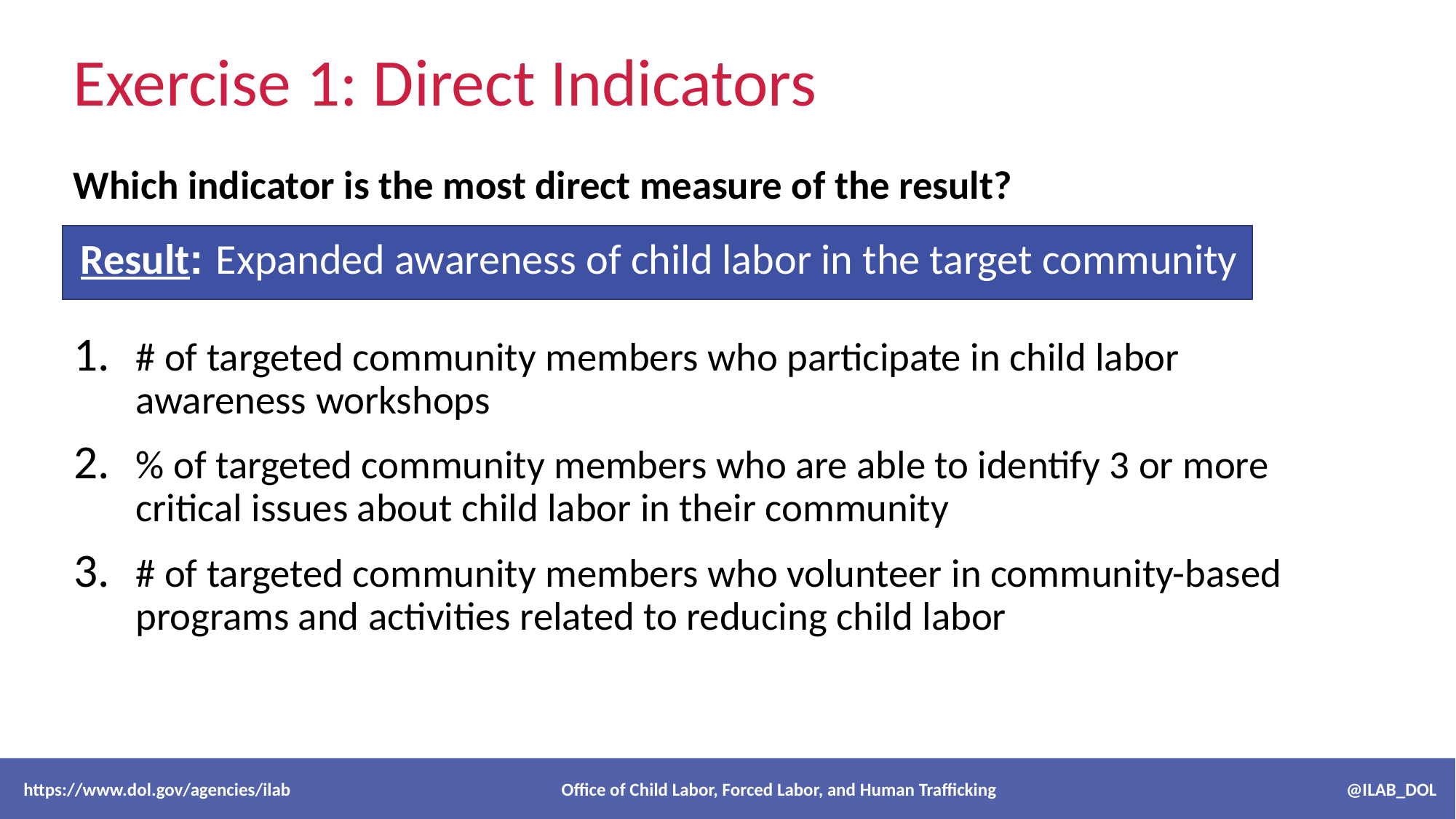

# Exercise 1: Direct Indicators
Which indicator is the most direct measure of the result?

# of targeted community members who participate in child labor awareness workshops
% of targeted community members who are able to identify 3 or more critical issues about child labor in their community
# of targeted community members who volunteer in community-based programs and activities related to reducing child labor

Result: Expanded awareness of child labor in the target community
   https://www.dol.gov/agencies/ilab                                                                 Office of Child Labor, Forced Labor, and Human Trafficking                                                                                    @ILAB_DOL